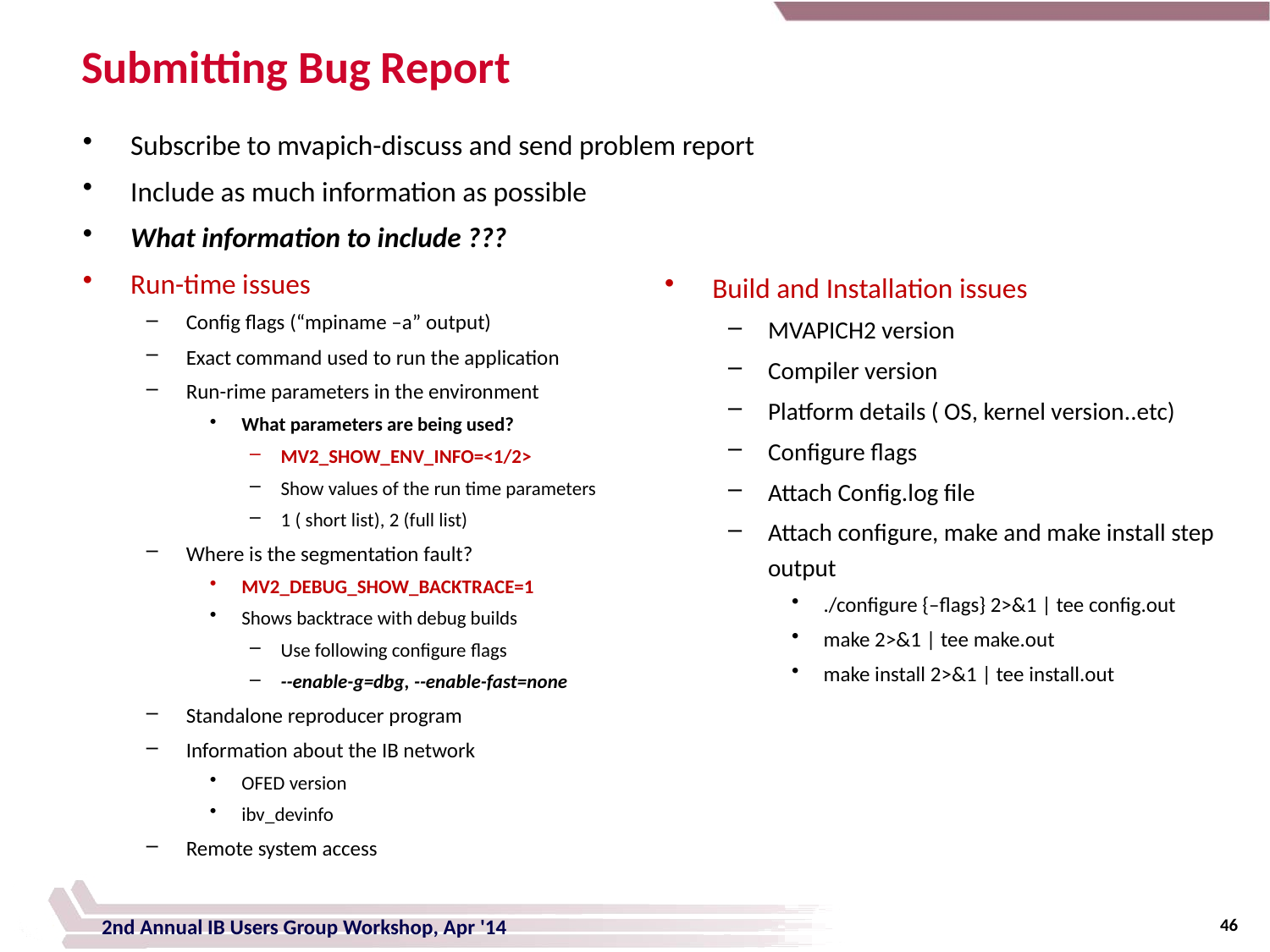

# Submitting Bug Report
Subscribe to mvapich-discuss and send problem report
Include as much information as possible
What information to include ???
Run-time issues
Config flags (“mpiname –a” output)
Exact command used to run the application
Run-rime parameters in the environment
What parameters are being used?
MV2_SHOW_ENV_INFO=<1/2>
Show values of the run time parameters
1 ( short list), 2 (full list)
Where is the segmentation fault?
MV2_DEBUG_SHOW_BACKTRACE=1
Shows backtrace with debug builds
Use following configure flags
--enable-g=dbg, --enable-fast=none
Standalone reproducer program
Information about the IB network
OFED version
ibv_devinfo
Remote system access
Build and Installation issues
MVAPICH2 version
Compiler version
Platform details ( OS, kernel version..etc)
Configure flags
Attach Config.log file
Attach configure, make and make install step output
./configure {–flags} 2>&1 | tee config.out
make 2>&1 | tee make.out
make install 2>&1 | tee install.out

46
2nd Annual IB Users Group Workshop, Apr '14